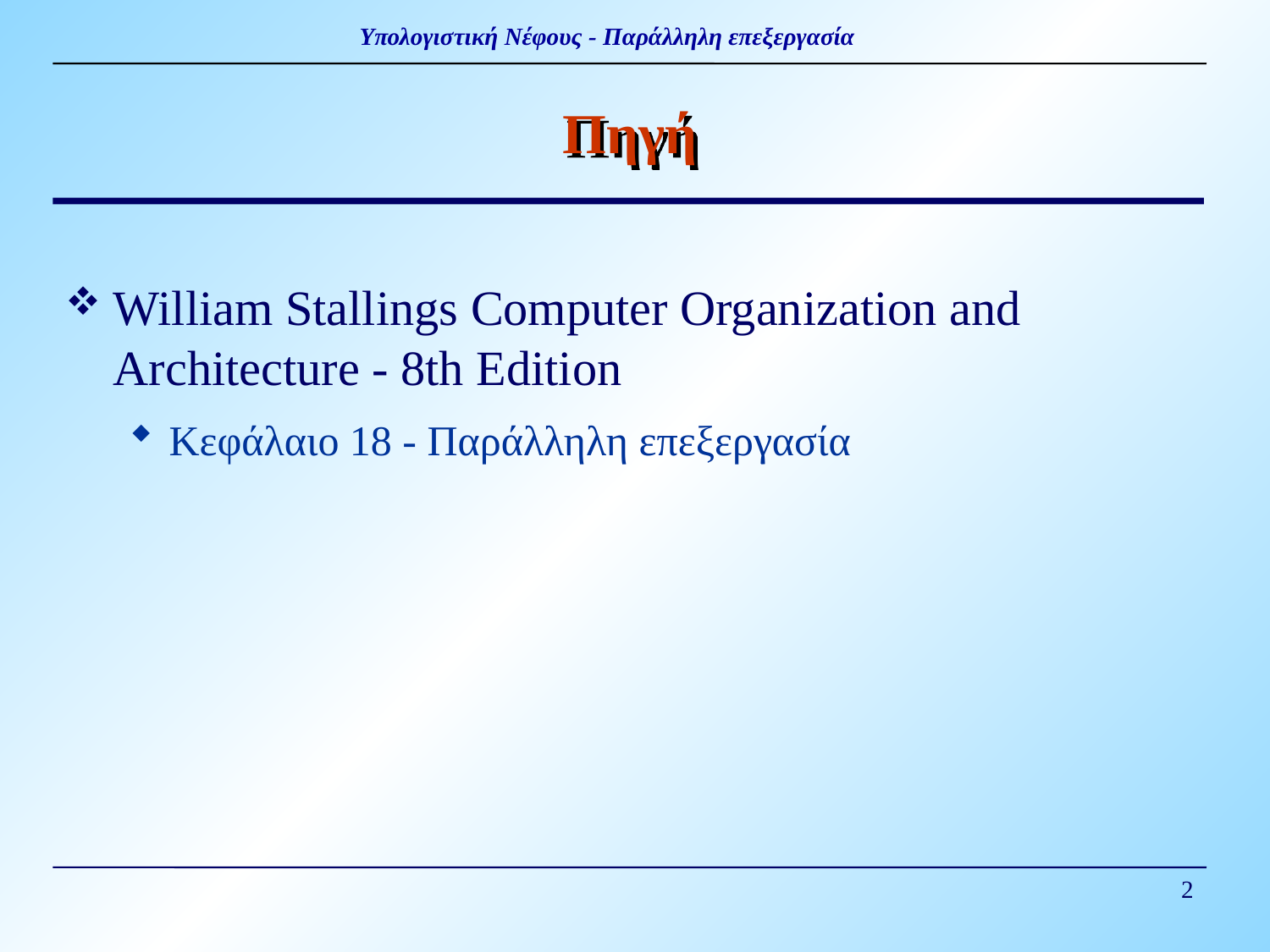

# Πηγή

William Stallings Computer Organization and Architecture - 8th Edition
Κεφάλαιο 18 - Παράλληλη επεξεργασία

2